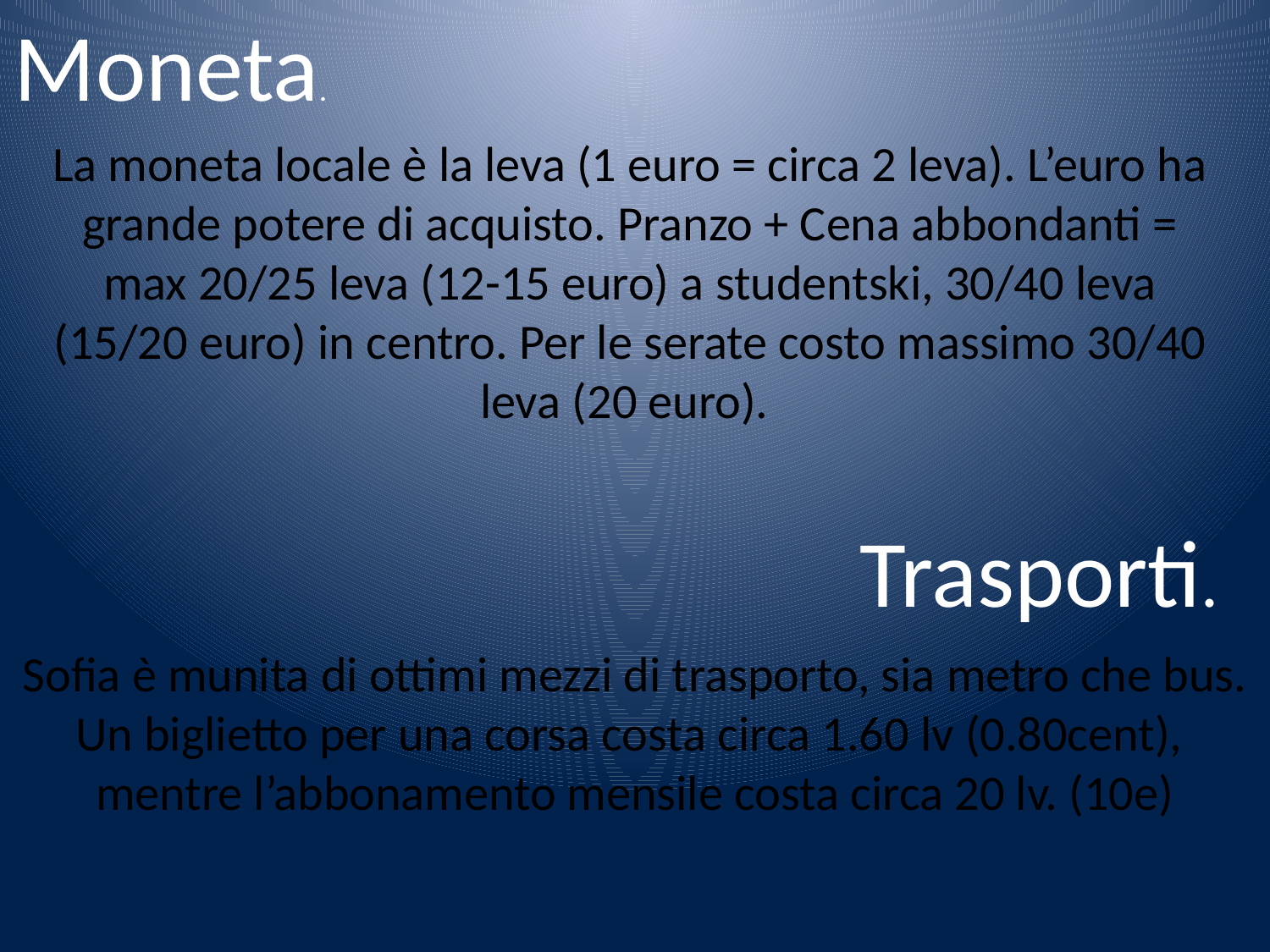

Moneta.
La moneta locale è la leva (1 euro = circa 2 leva). L’euro ha grande potere di acquisto. Pranzo + Cena abbondanti = max 20/25 leva (12-15 euro) a studentski, 30/40 leva (15/20 euro) in centro. Per le serate costo massimo 30/40 leva (20 euro).
Trasporti.
Sofia è munita di ottimi mezzi di trasporto, sia metro che bus.
Un biglietto per una corsa costa circa 1.60 lv (0.80cent),  mentre l’abbonamento mensile costa circa 20 lv. (10e)